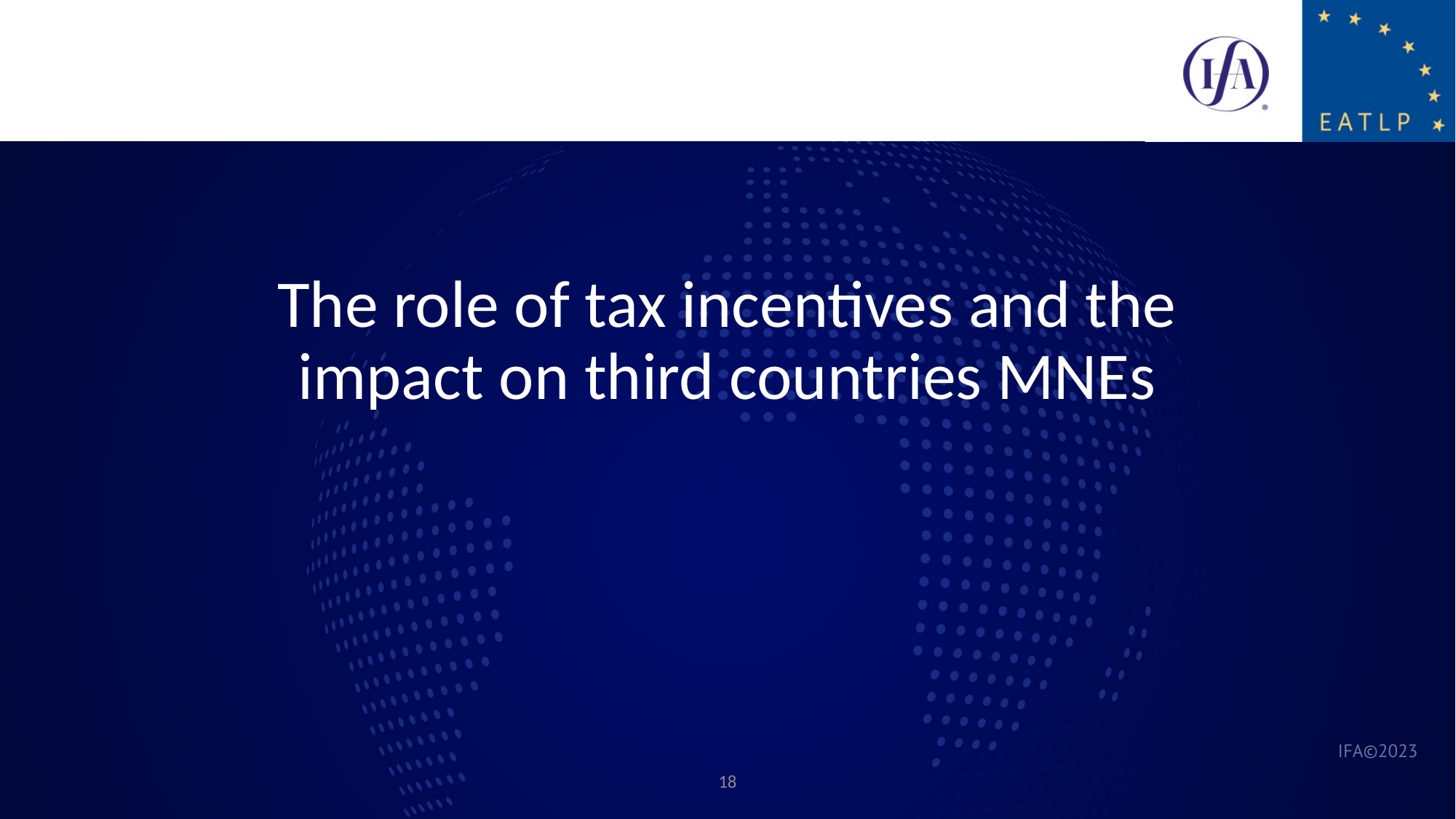

# The role of tax incentives and the impact on third countries MNEs

18